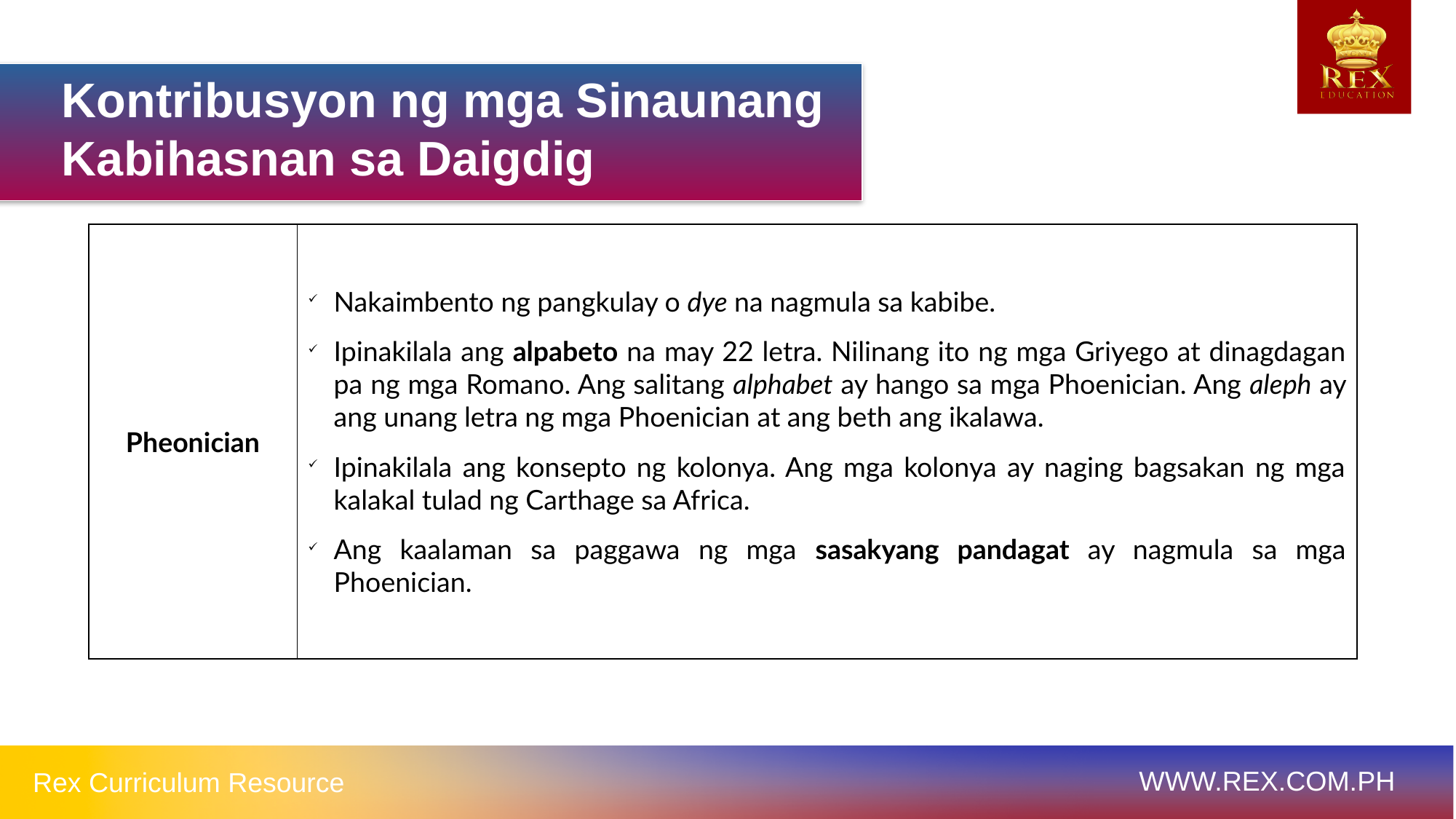

Kontribusyon ng mga Sinaunang Kabihasnan sa Daigdig

| Pheonician | Nakaimbento ng pangkulay o dye na nagmula sa kabibe. Ipinakilala ang alpabeto na may 22 letra. Nilinang ito ng mga Griyego at dinagdagan pa ng mga Romano. Ang salitang alphabet ay hango sa mga Phoenician. Ang aleph ay ang unang letra ng mga Phoenician at ang beth ang ikalawa. Ipinakilala ang konsepto ng kolonya. Ang mga kolonya ay naging bagsakan ng mga kalakal tulad ng Carthage sa Africa. Ang kaalaman sa paggawa ng mga sasakyang pandagat ay nagmula sa mga Phoenician. |
| --- | --- |